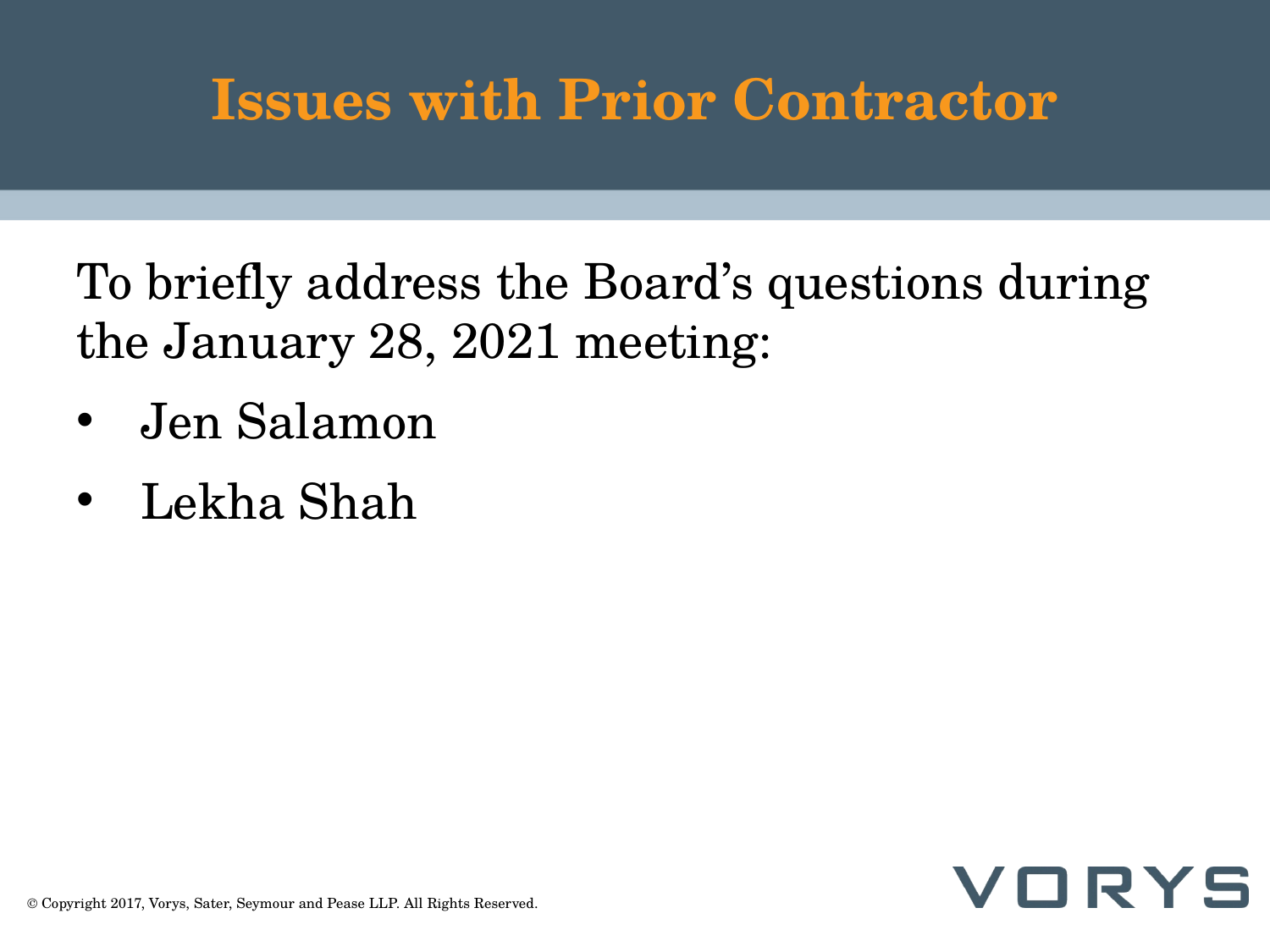

# Issues with Prior Contractor
To briefly address the Board’s questions during the January 28, 2021 meeting:
Jen Salamon
Lekha Shah